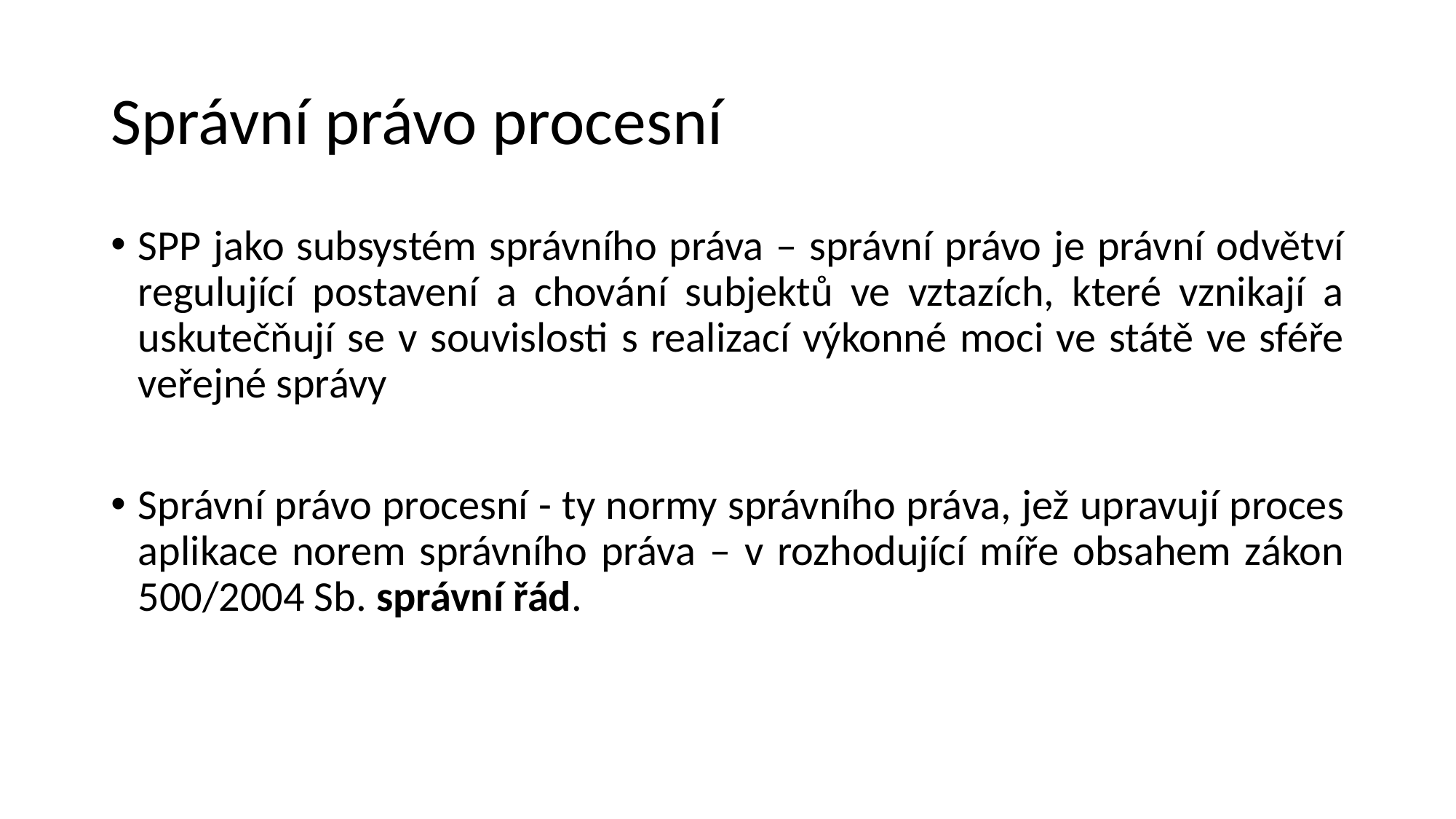

# Správní právo procesní
SPP jako subsystém správního práva – správní právo je právní odvětví regulující postavení a chování subjektů ve vztazích, které vznikají a uskutečňují se v souvislosti s realizací výkonné moci ve státě ve sféře veřejné správy

Správní právo procesní - ty normy správního práva, jež upravují proces aplikace norem správního práva – v rozhodující míře obsahem zákon 500/2004 Sb. správní řád.